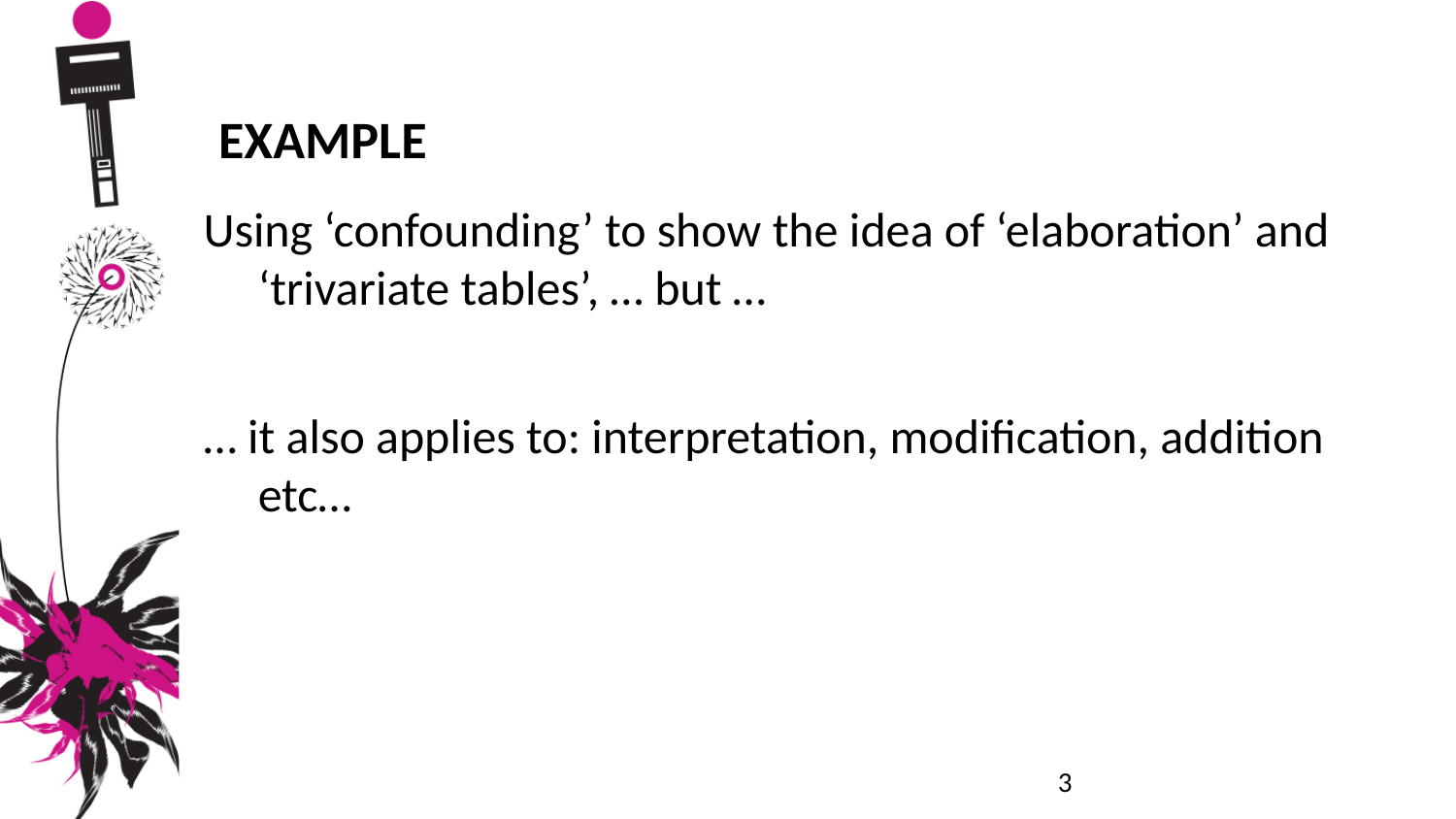

example
Using ‘confounding’ to show the idea of ‘elaboration’ and ‘trivariate tables’, … but …

… it also applies to: interpretation, modification, addition etc…
3